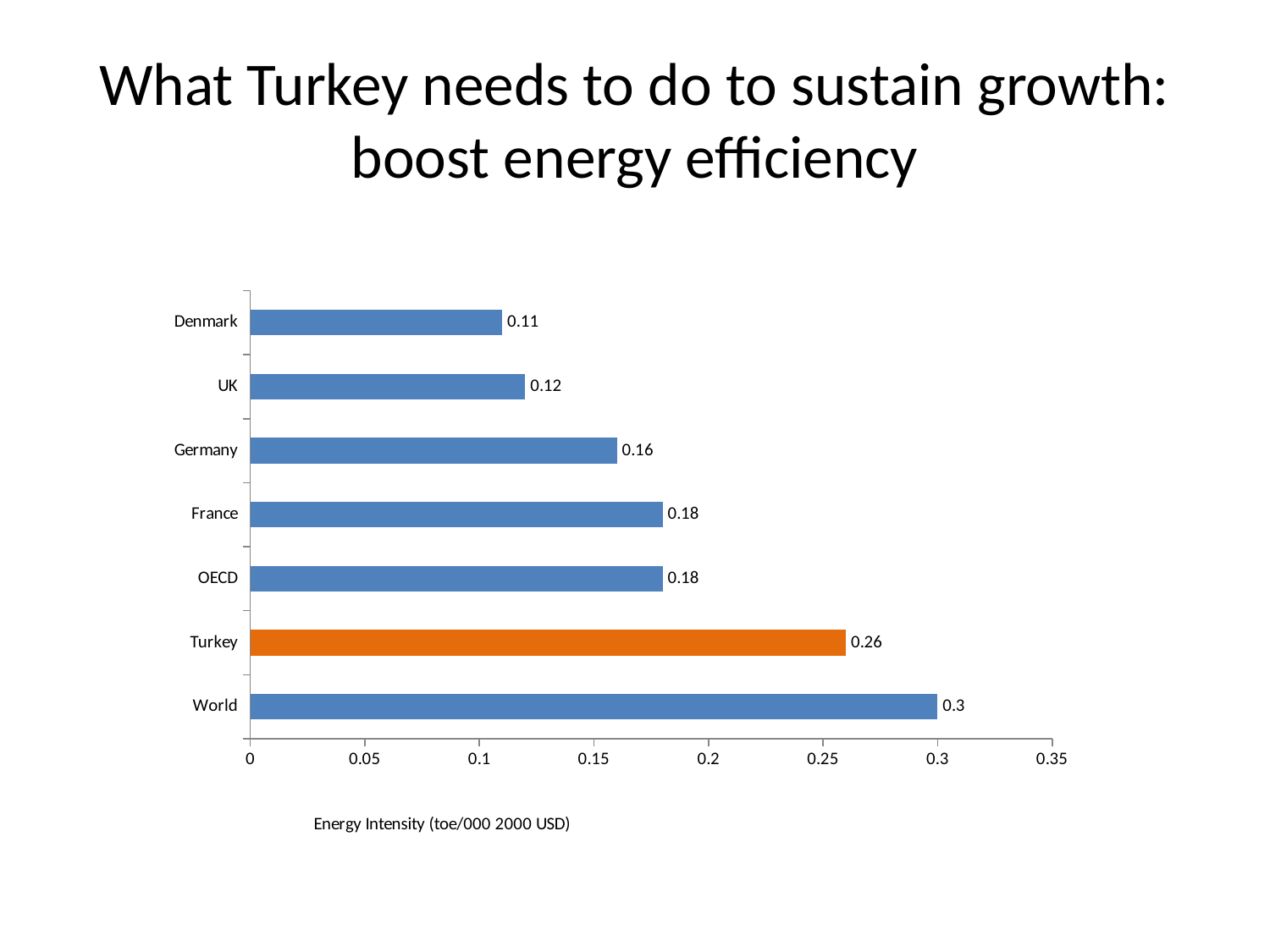

# What Turkey needs to do to sustain growth: boost energy efficiency

### Chart: Energy Intensity (toe/000 2000 USD)

| Category | Series 1 |
|---|---|
| World | 0.3000000000000003 |
| Turkey | 0.26 |
| OECD | 0.18000000000000024 |
| France | 0.18000000000000024 |
| Germany | 0.16 |
| UK | 0.12000000000000002 |
| Denmark | 0.11 |